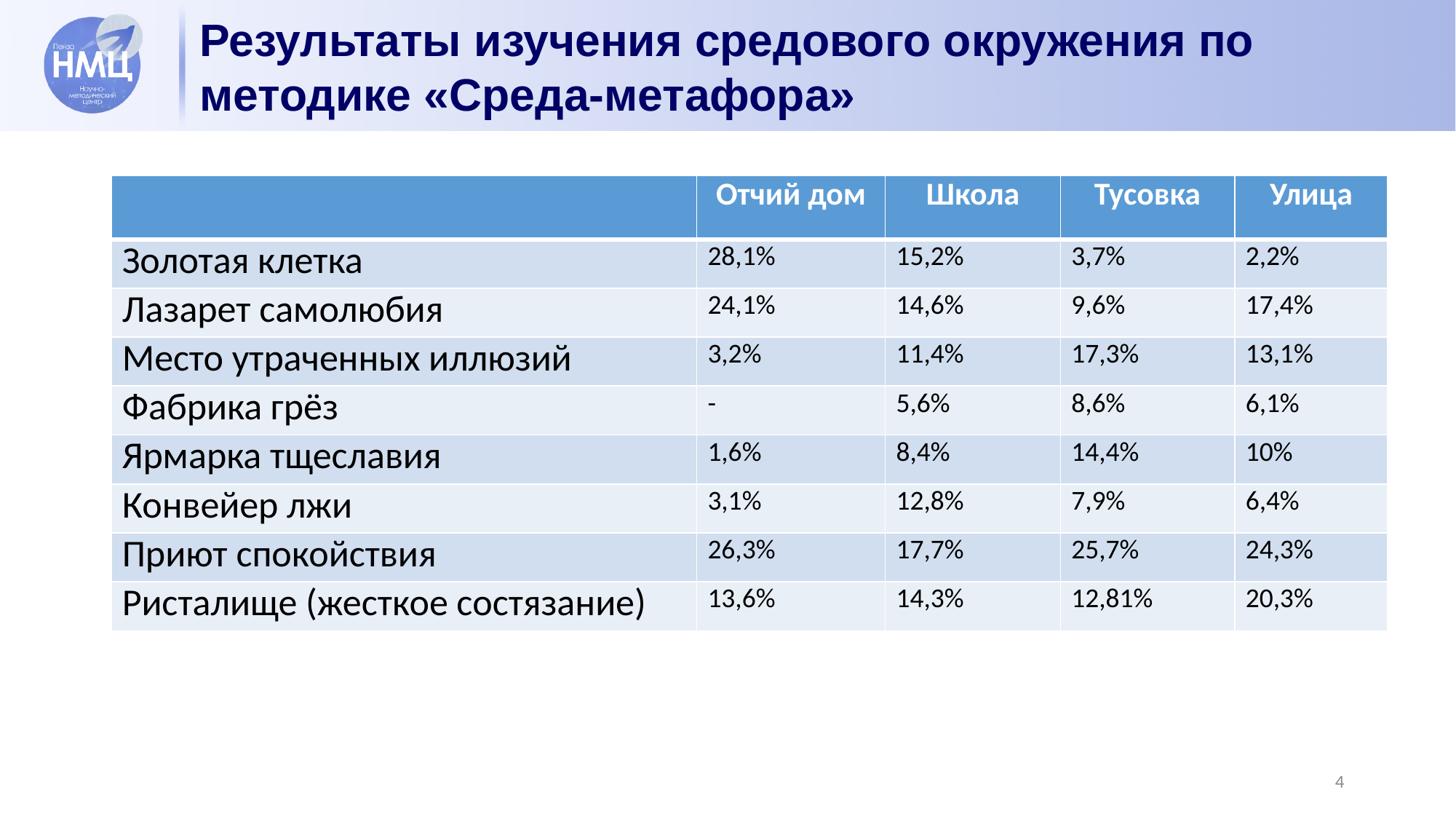

# Результаты изучения средового окружения по методике «Среда-метафора»
|  | Отчий дом | Школа | Тусовка | Улица |
| --- | --- | --- | --- | --- |
| Золотая клетка | 28,1% | 15,2% | 3,7% | 2,2% |
| Лазарет самолюбия | 24,1% | 14,6% | 9,6% | 17,4% |
| Место утраченных иллюзий | 3,2% | 11,4% | 17,3% | 13,1% |
| Фабрика грёз | - | 5,6% | 8,6% | 6,1% |
| Ярмарка тщеславия | 1,6% | 8,4% | 14,4% | 10% |
| Конвейер лжи | 3,1% | 12,8% | 7,9% | 6,4% |
| Приют спокойствия | 26,3% | 17,7% | 25,7% | 24,3% |
| Ристалище (жесткое состязание) | 13,6% | 14,3% | 12,81% | 20,3% |

4